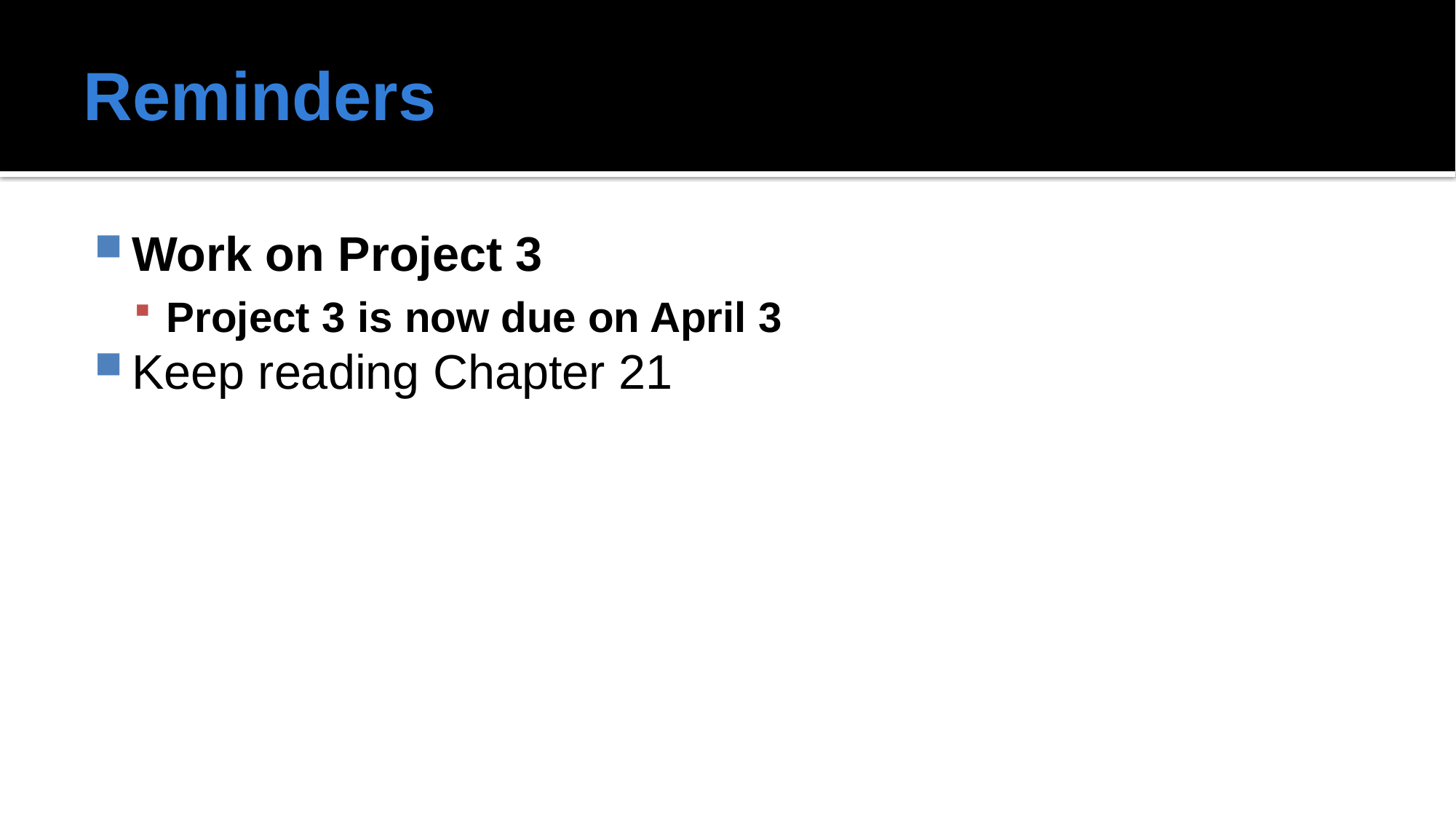

# Reminders
Work on Project 3
Project 3 is now due on April 3
Keep reading Chapter 21